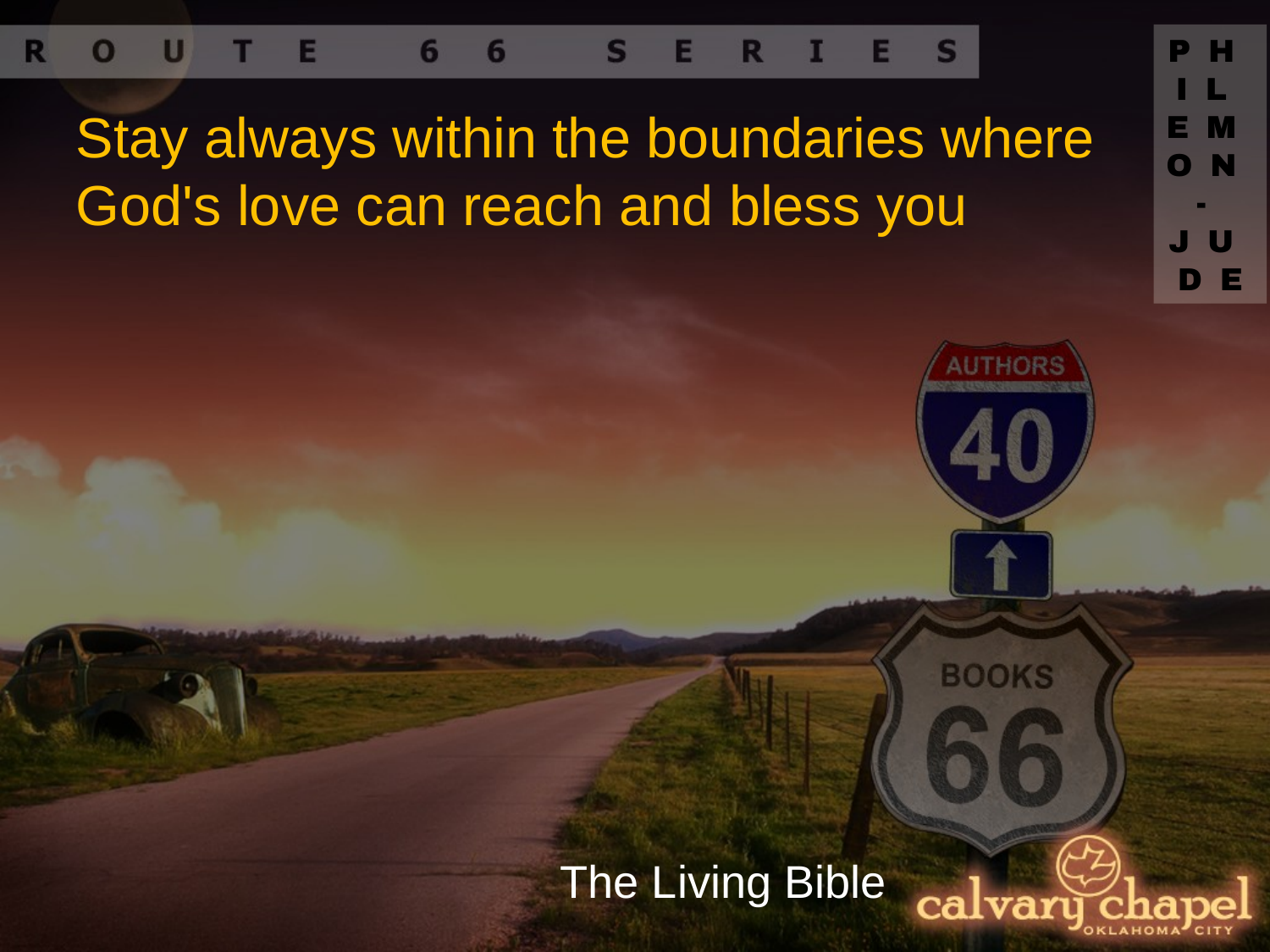

PHILEMON - JUDE
Stay always within the boundaries where God's love can reach and bless you
The Living Bible